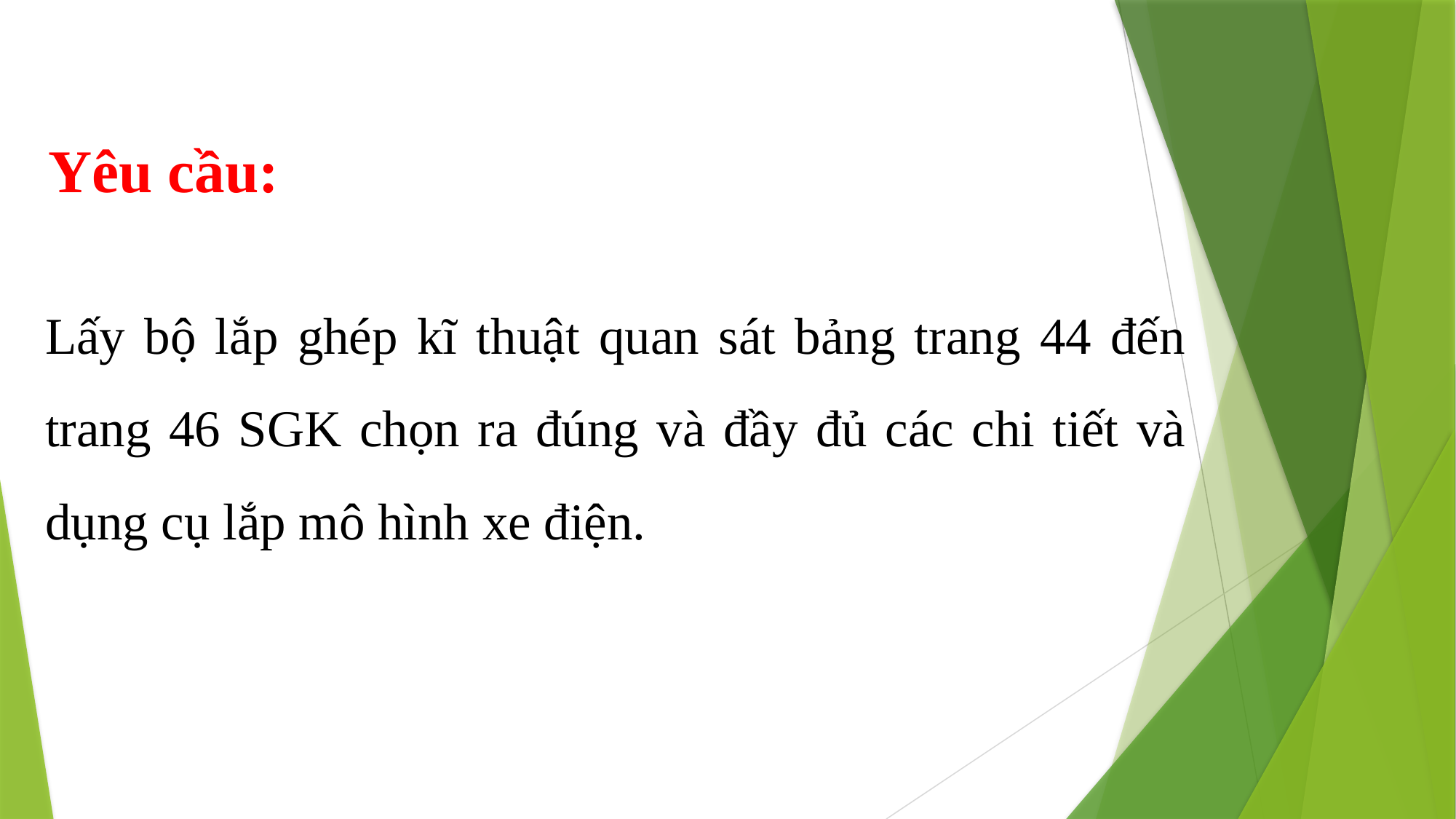

# Yêu cầu:
Lấy bộ lắp ghép kĩ thuật quan sát bảng trang 44 đến trang 46 SGK chọn ra đúng và đầy đủ các chi tiết và dụng cụ lắp mô hình xe điện.